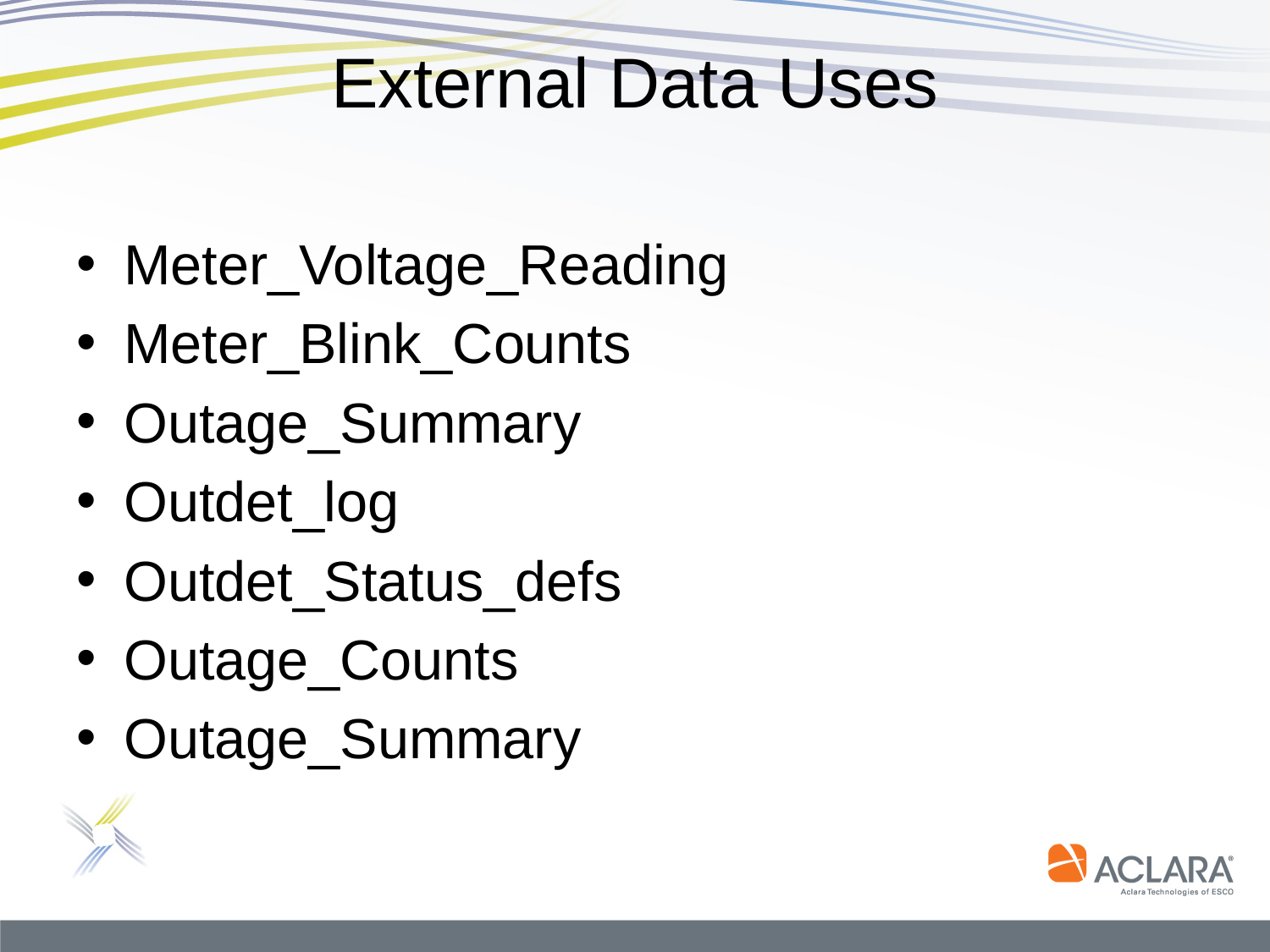

External Data Uses
Meter_Voltage_Reading
Meter_Blink_Counts
Outage_Summary
Outdet_log
Outdet_Status_defs
Outage_Counts
Outage_Summary